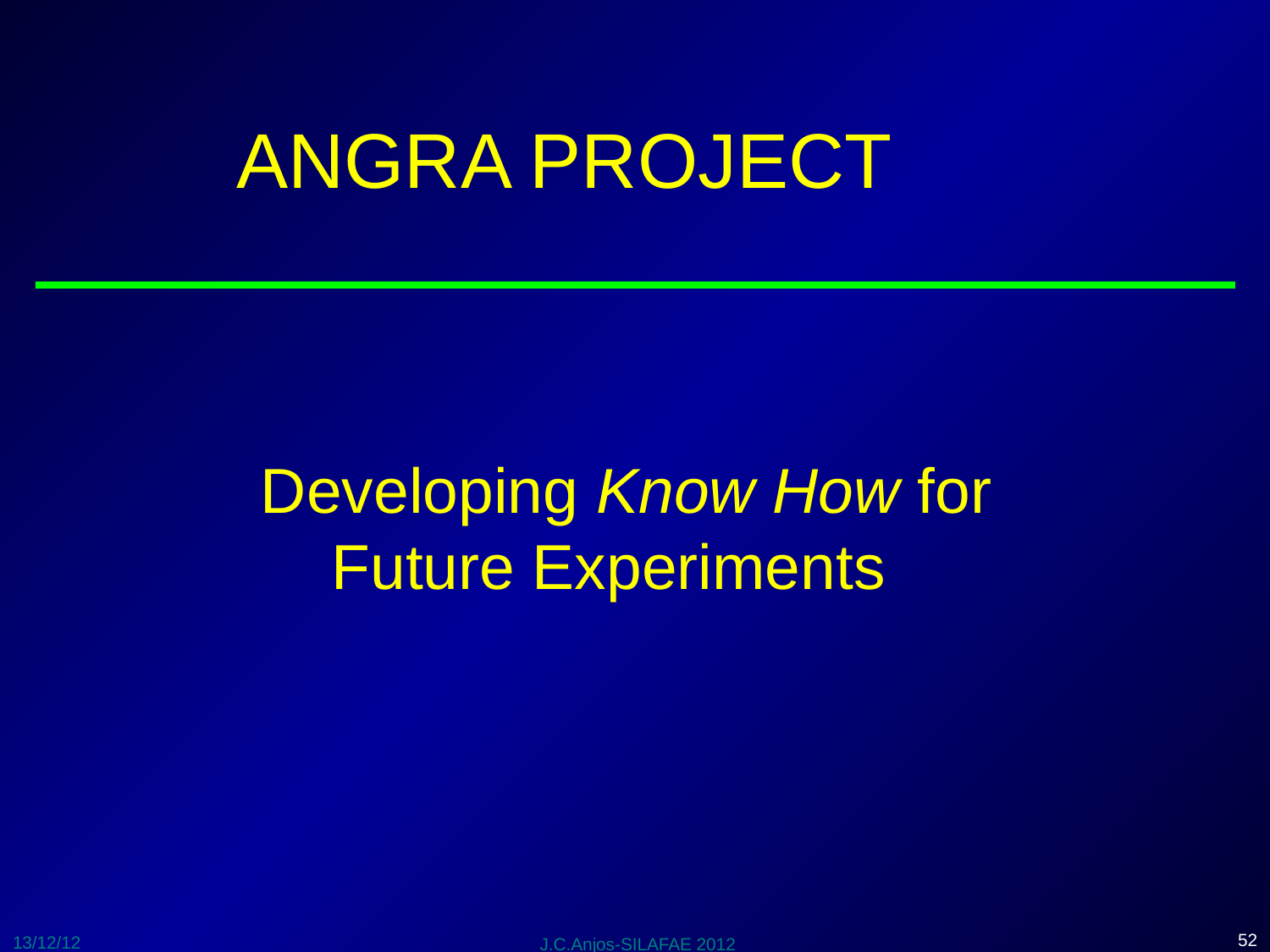

ANGRA PROJECT

Developing Know How for
Future Experiments
52
13/12/12
J.C.Anjos-SILAFAE 2012